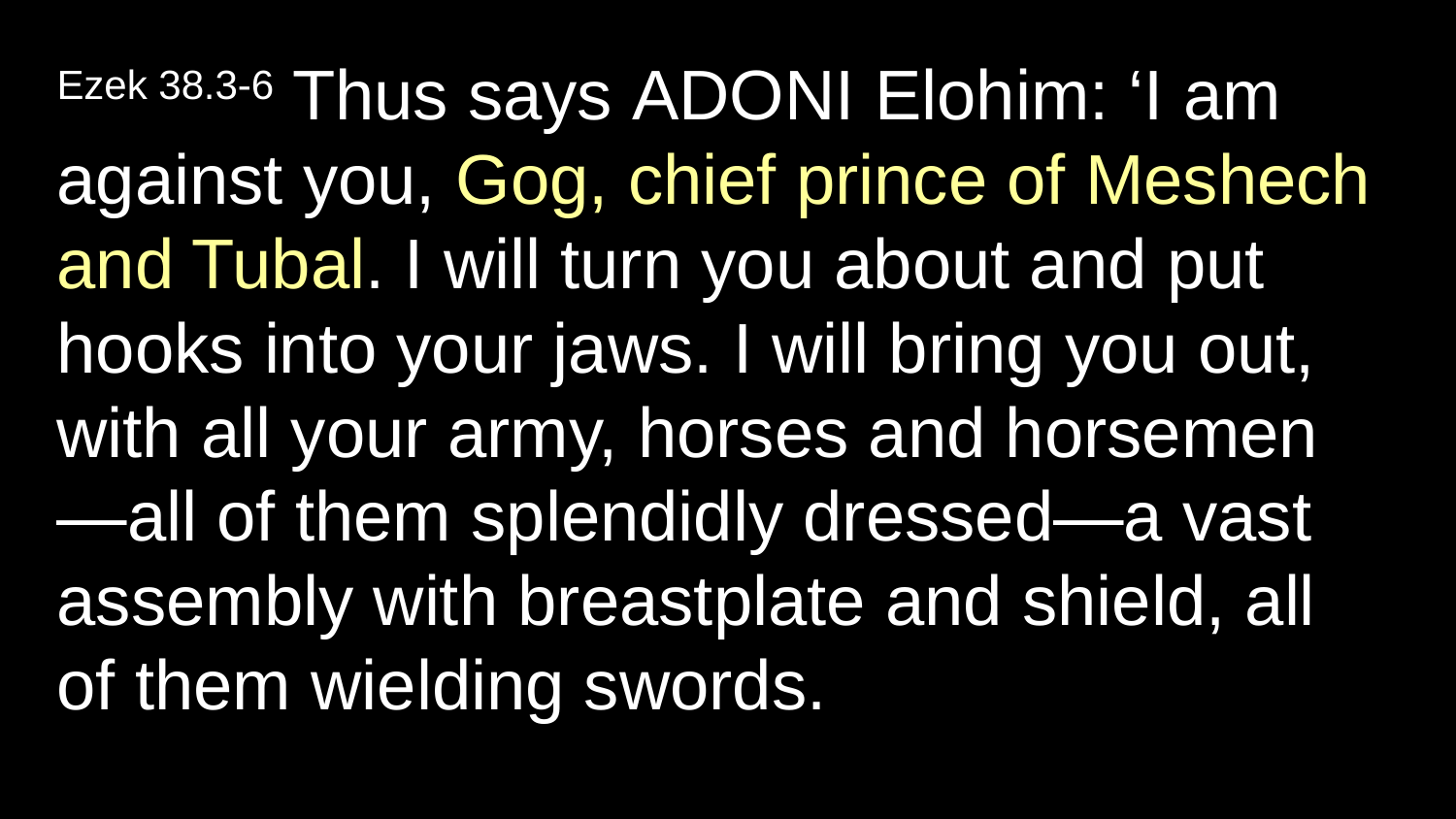

Ezek 38.3-6 Thus says Adoni Elohim: ‘I am against you, Gog, chief prince of Meshech and Tubal. I will turn you about and put hooks into your jaws. I will bring you out, with all your army, horses and horsemen—all of them splendidly dressed—a vast assembly with breastplate and shield, all of them wielding swords.